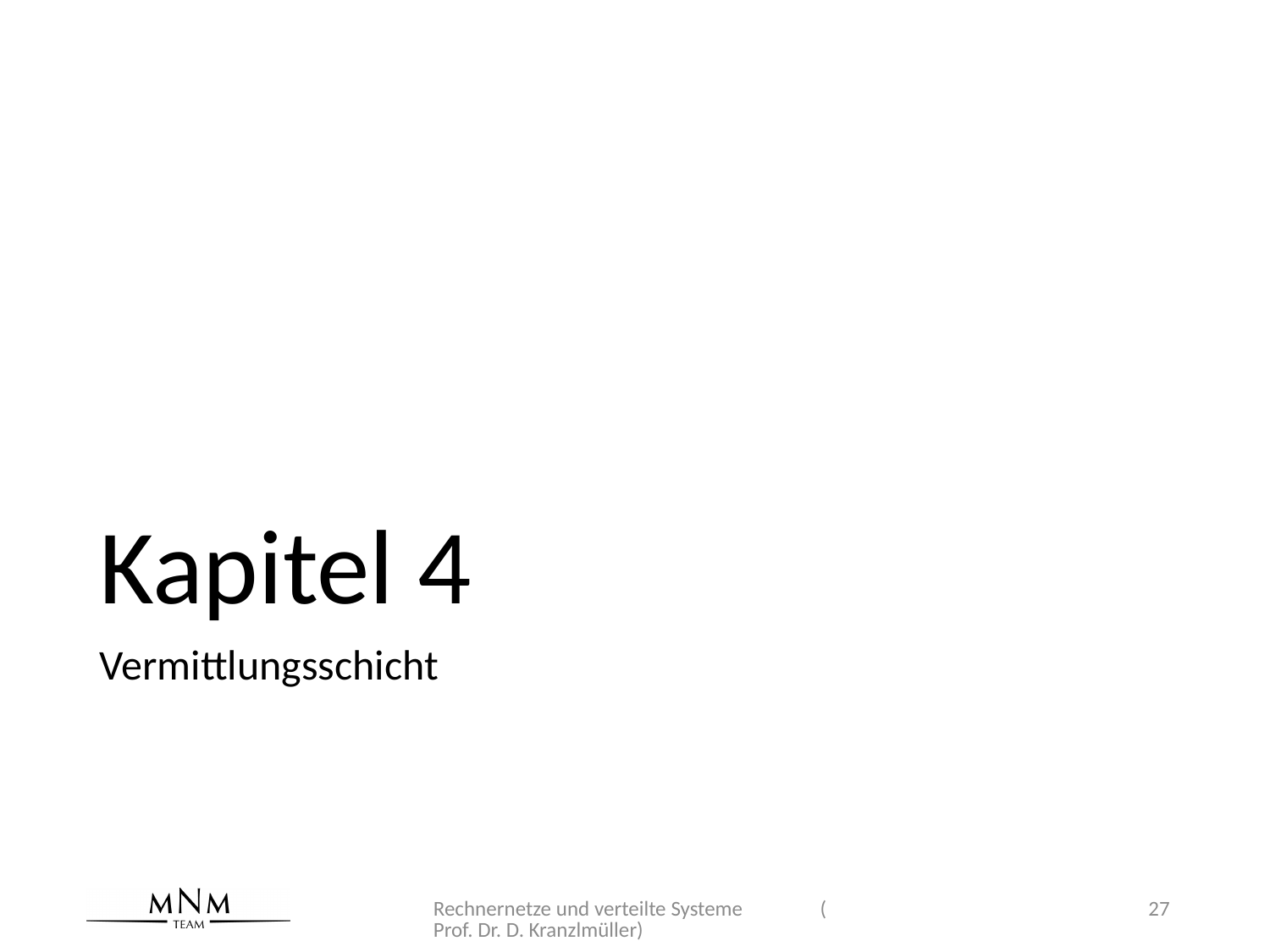

# Kapitel 4
Vermittlungsschicht
Rechnernetze und verteilte Systeme                (Prof. Dr. D. Kranzlmüller)
27